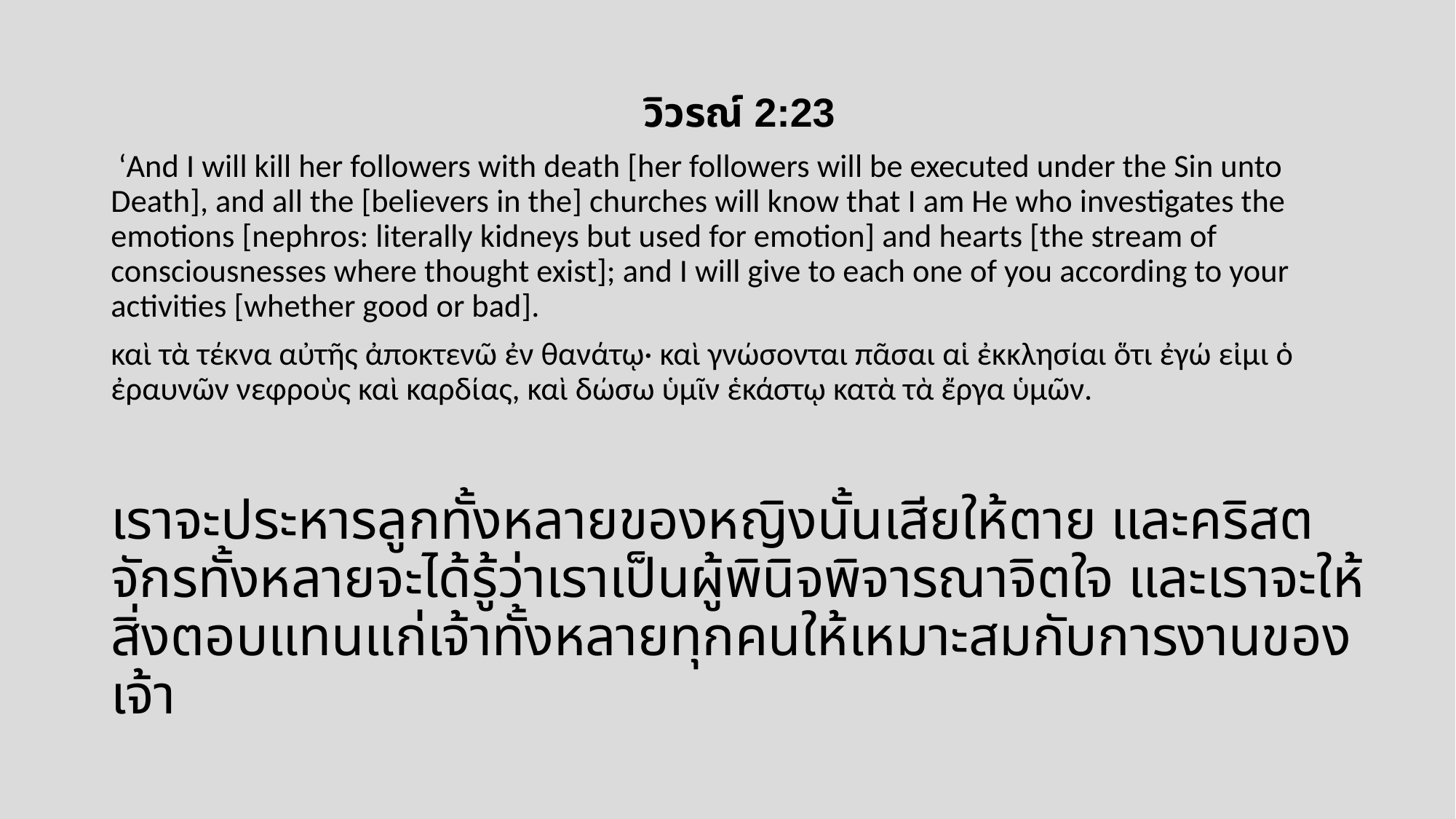

วิวรณ์ 2:23
 ‘And I will kill her followers with death [her followers will be executed under the Sin unto Death], and all the [believers in the] churches will know that I am He who investigates the emotions [nephros: literally kidneys but used for emotion] and hearts [the stream of consciousnesses where thought exist]; and I will give to each one of you according to your activities [whether good or bad].
καὶ τὰ τέκνα αὐτῆς ἀποκτενῶ ἐν θανάτῳ· καὶ γνώσονται πᾶσαι αἱ ἐκκλησίαι ὅτι ἐγώ εἰµι ὁ ἐραυνῶν νεφροὺς καὶ καρδίας, καὶ δώσω ὑµῖν ἑκάστῳ κατὰ τὰ ἔργα ὑµῶν.

เราจะประหารลูกทั้งหลายของหญิงนั้นเสียให้ตาย และคริสตจักรทั้งหลายจะได้รู้ว่าเราเป็นผู้พินิจพิจารณาจิตใจ และเราจะให้สิ่งตอบแทนแก่เจ้าทั้งหลายทุกคนให้เหมาะสมกับการงานของเจ้า